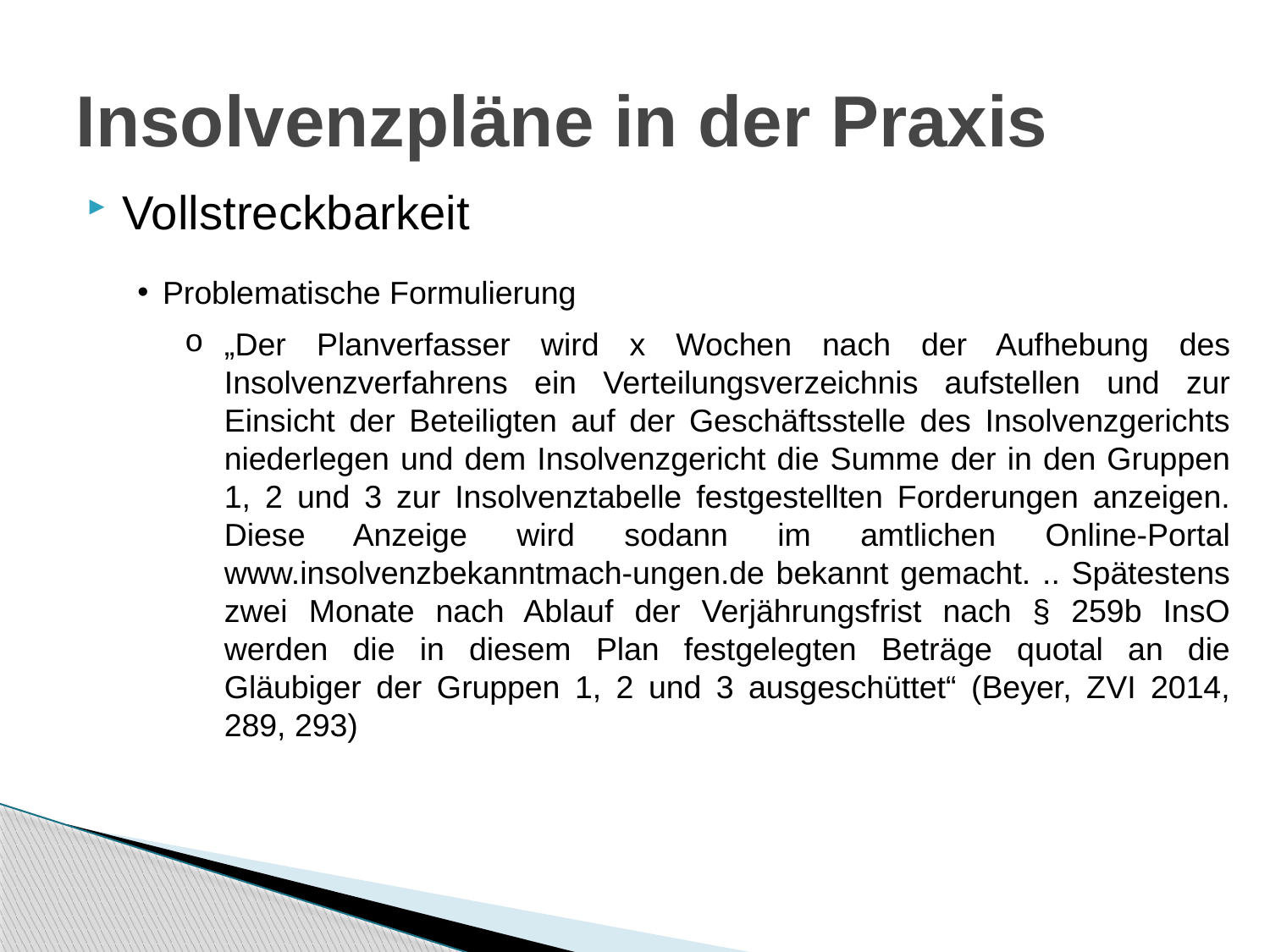

# Insolvenzpläne in der Praxis
Vollstreckbarkeit
Problematische Formulierung
„Der Planverfasser wird x Wochen nach der Aufhebung des Insolvenzverfahrens ein Verteilungsverzeichnis aufstellen und zur Einsicht der Beteiligten auf der Geschäftsstelle des Insolvenzgerichts niederlegen und dem Insolvenzgericht die Summe der in den Gruppen 1, 2 und 3 zur Insolvenztabelle festgestellten Forderungen anzeigen. Diese Anzeige wird sodann im amtlichen Online-Portal www.insolvenzbekanntmach-ungen.de bekannt gemacht. .. Spätestens zwei Monate nach Ablauf der Verjährungsfrist nach § 259b InsO werden die in diesem Plan festgelegten Beträge quotal an die Gläubiger der Gruppen 1, 2 und 3 ausgeschüttet“ (Beyer, ZVI 2014, 289, 293)